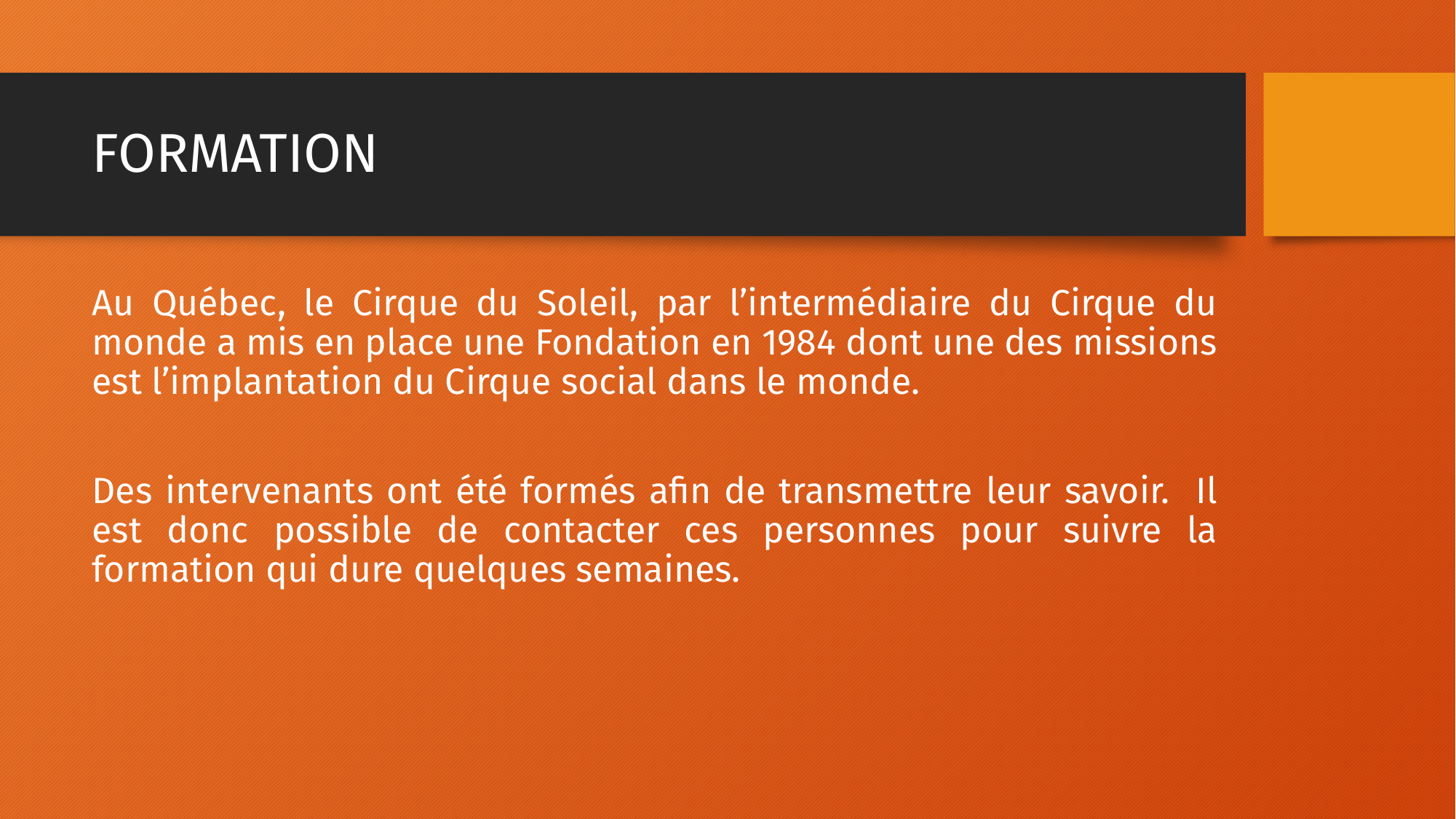

# FORMATION
Au Québec, le Cirque du Soleil, par l’intermédiaire du Cirque du monde a mis en place une Fondation en 1984 dont une des missions est l’implantation du Cirque social dans le monde.

Des intervenants ont été formés afin de transmettre leur savoir.  Il est donc possible de contacter ces personnes pour suivre la formation qui dure quelques semaines.